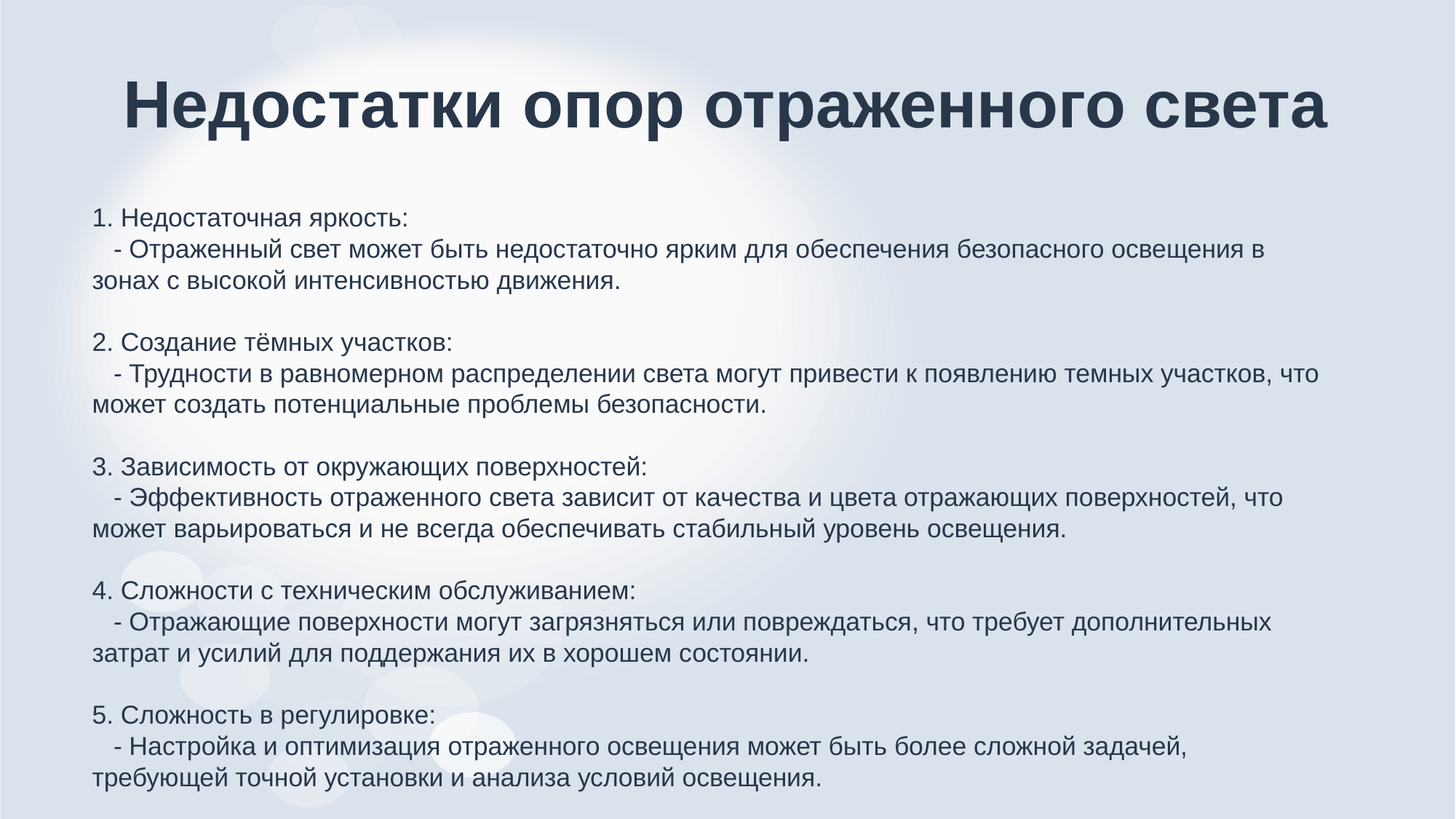

# Недостатки опор отраженного света
1. Недостаточная яркость:
   - Отраженный свет может быть недостаточно ярким для обеспечения безопасного освещения в зонах с высокой интенсивностью движения.

2. Создание тёмных участков:
   - Трудности в равномерном распределении света могут привести к появлению темных участков, что может создать потенциальные проблемы безопасности.

3. Зависимость от окружающих поверхностей:
   - Эффективность отраженного света зависит от качества и цвета отражающих поверхностей, что может варьироваться и не всегда обеспечивать стабильный уровень освещения.

4. Сложности с техническим обслуживанием:
   - Отражающие поверхности могут загрязняться или повреждаться, что требует дополнительных затрат и усилий для поддержания их в хорошем состоянии.

5. Сложность в регулировке:
   - Настройка и оптимизация отраженного освещения может быть более сложной задачей, требующей точной установки и анализа условий освещения.